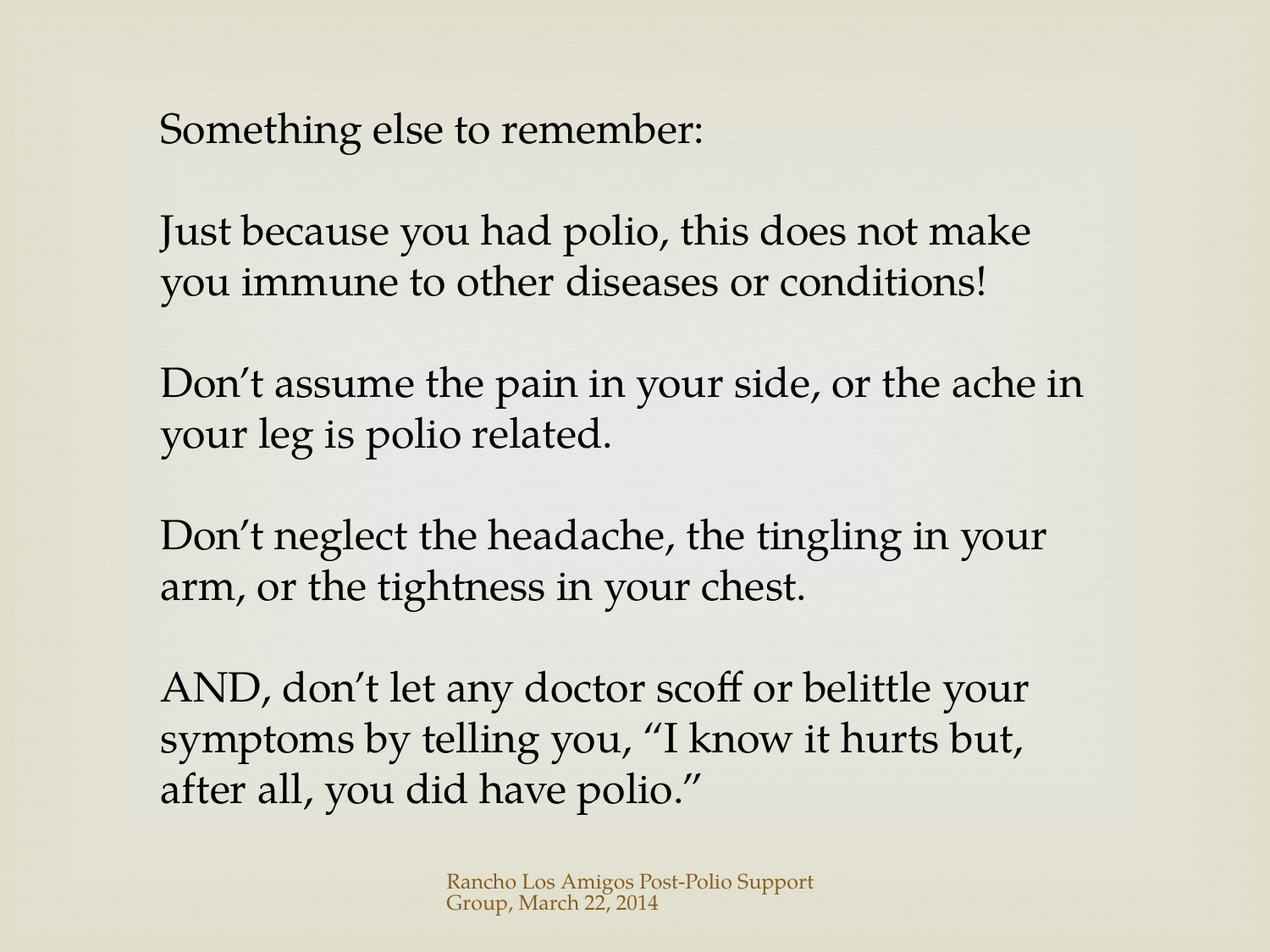

Something else to remember:

Just because you had polio, this does not make you immune to other diseases or conditions!

Don’t assume the pain in your side, or the ache in your leg is polio related.

Don’t neglect the headache, the tingling in your arm, or the tightness in your chest.

AND, don’t let any doctor scoff or belittle your symptoms by telling you, “I know it hurts but, after all, you did have polio.”
Rancho Los Amigos Post-Polio Support Group, March 22, 2014